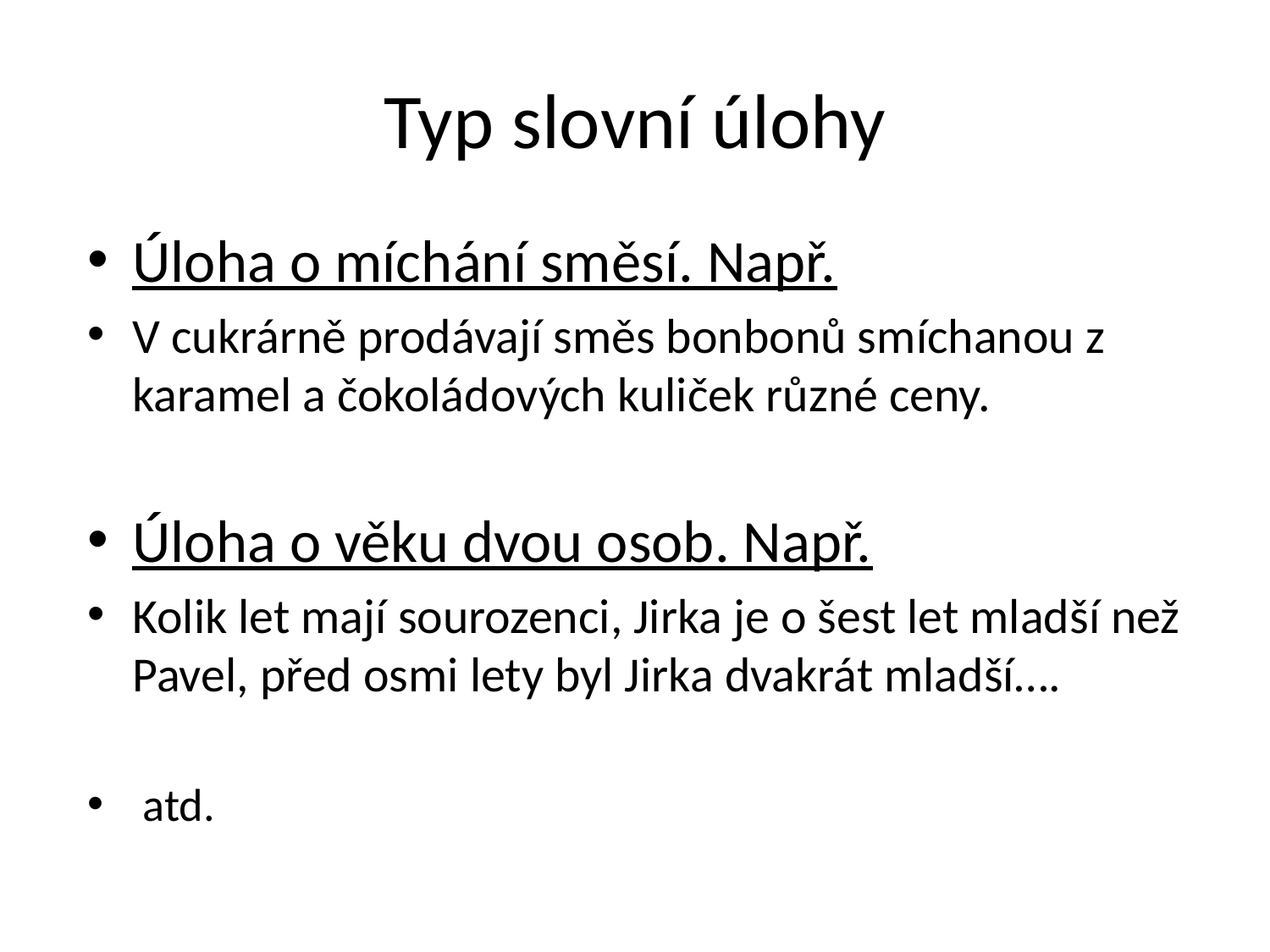

# Typ slovní úlohy
Úloha o míchání směsí. Např.
V cukrárně prodávají směs bonbonů smíchanou z karamel a čokoládových kuliček různé ceny.

Úloha o věku dvou osob. Např.
Kolik let mají sourozenci, Jirka je o šest let mladší než Pavel, před osmi lety byl Jirka dvakrát mladší….

 atd.